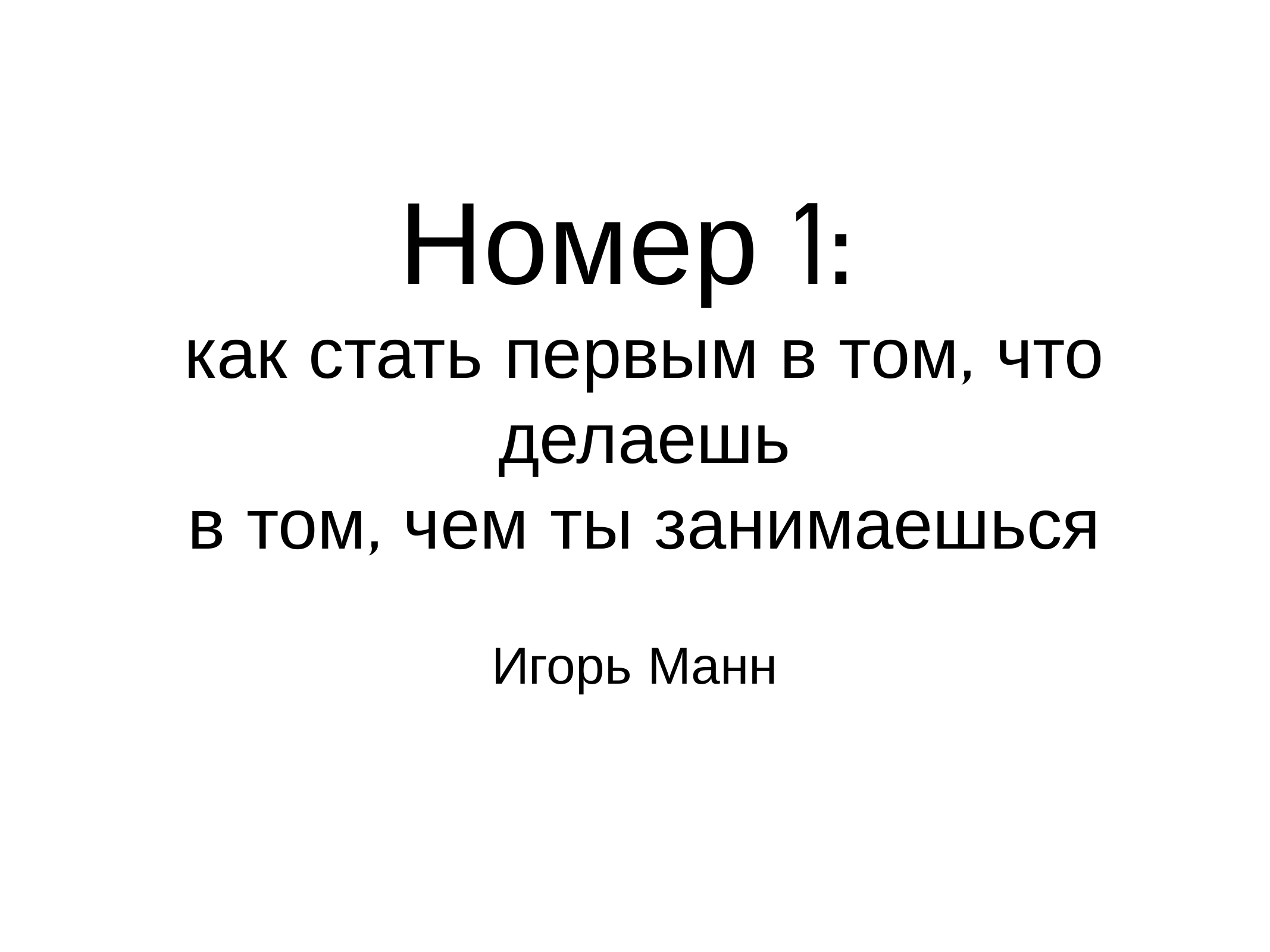

# Номер 1:
как стать первым в том, что делаешь
в том, чем ты занимаешься
Игорь Манн